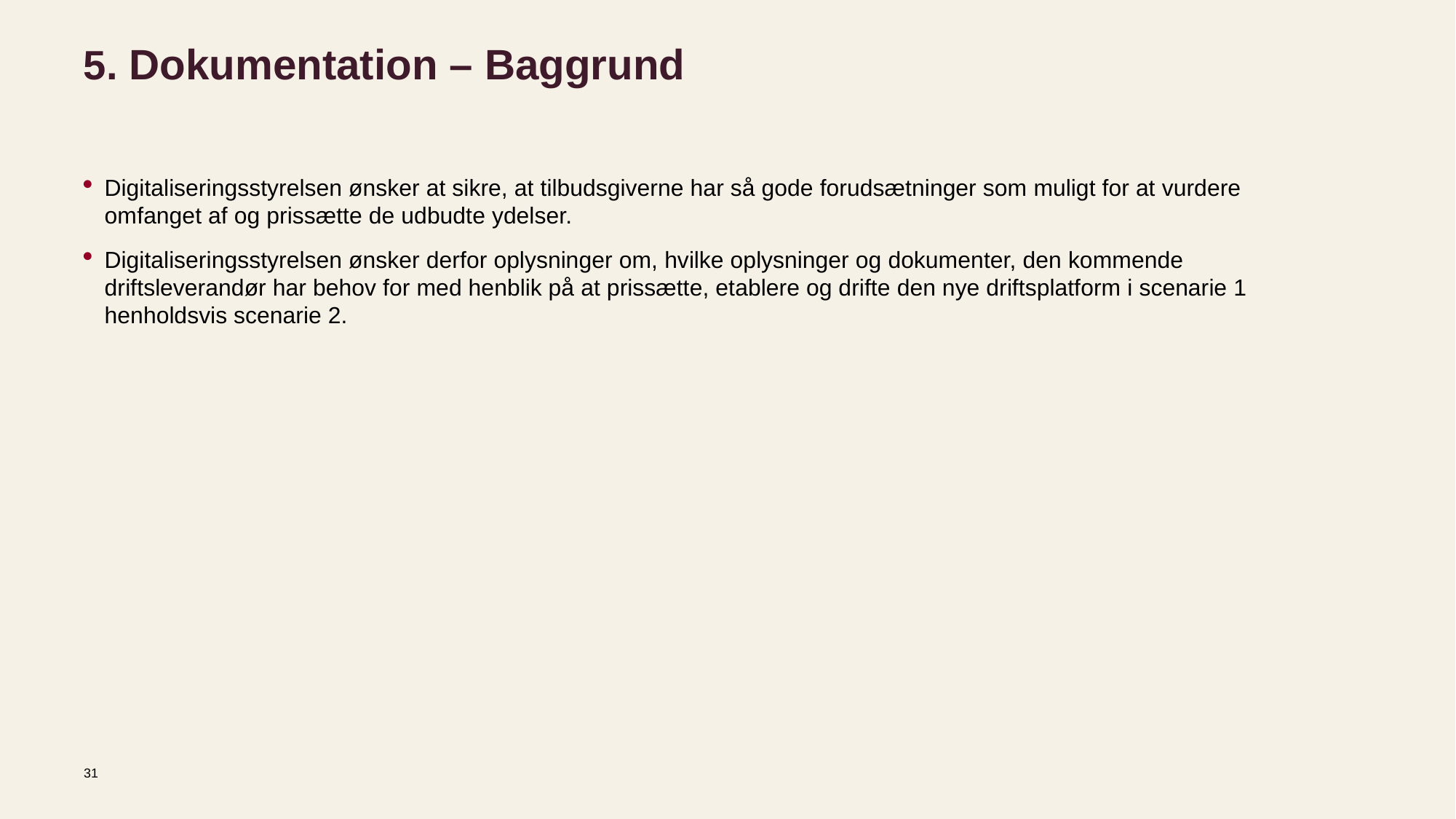

# 5. Dokumentation – Baggrund
Digitaliseringsstyrelsen ønsker at sikre, at tilbudsgiverne har så gode forudsætninger som muligt for at vurdere omfanget af og prissætte de udbudte ydelser.
Digitaliseringsstyrelsen ønsker derfor oplysninger om, hvilke oplysninger og dokumenter, den kommende driftsleverandør har behov for med henblik på at prissætte, etablere og drifte den nye driftsplatform i scenarie 1 henholdsvis scenarie 2.

31